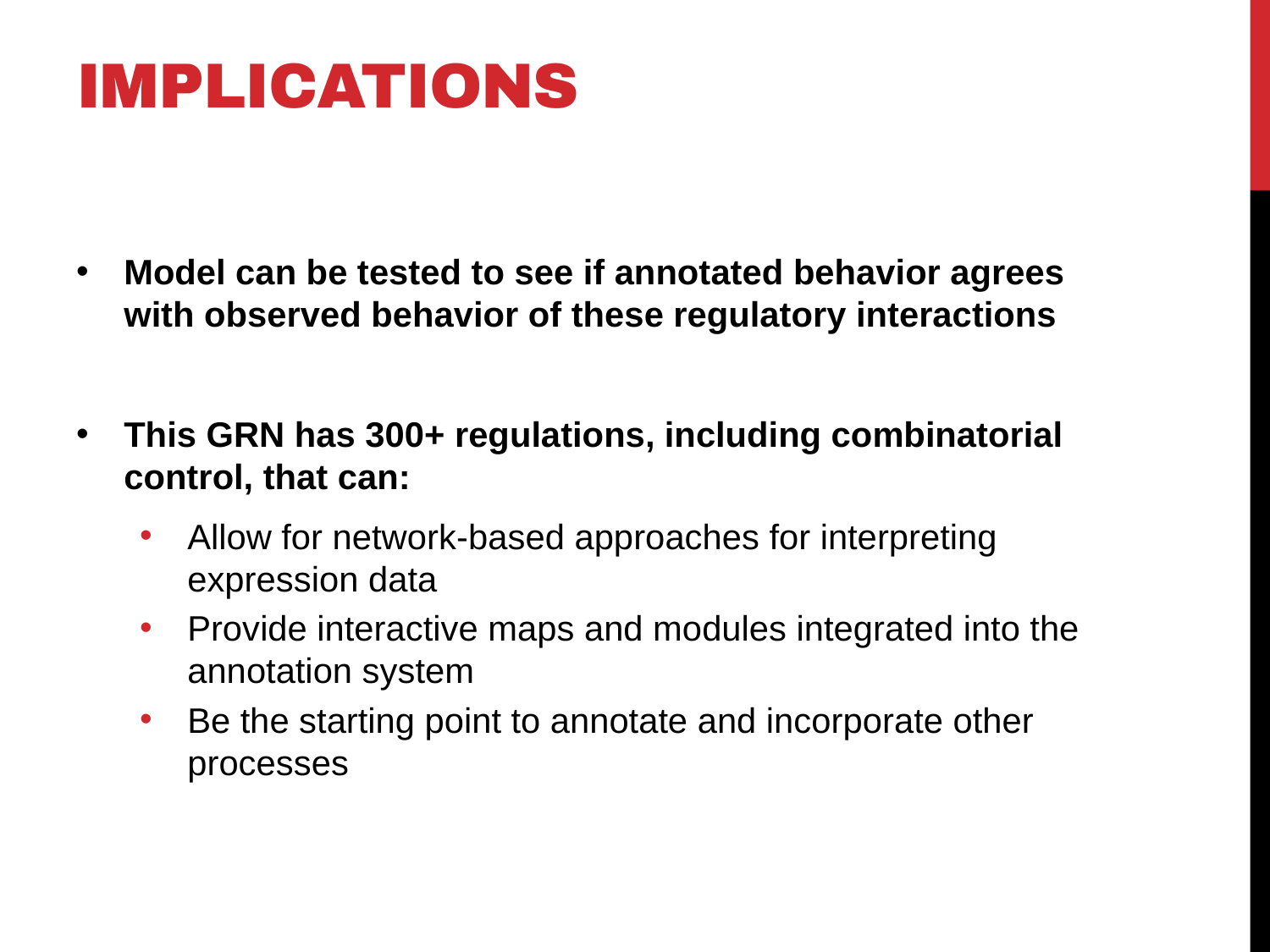

# implications
Model can be tested to see if annotated behavior agrees with observed behavior of these regulatory interactions

This GRN has 300+ regulations, including combinatorial control, that can:
Allow for network-based approaches for interpreting expression data
Provide interactive maps and modules integrated into the annotation system
Be the starting point to annotate and incorporate other processes